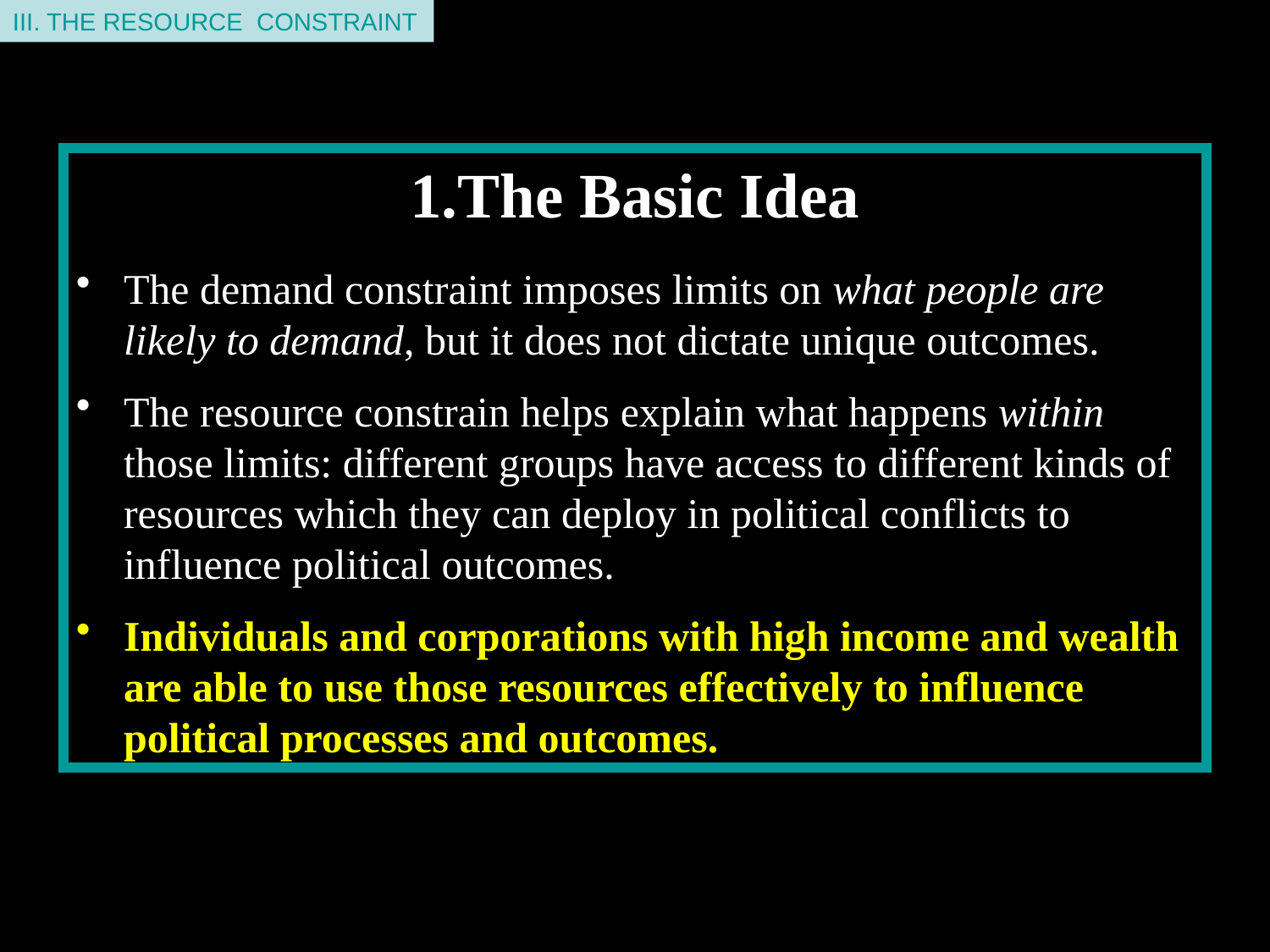

III. THE RESOURCE  CONSTRAINT
The Basic Idea
The demand constraint imposes limits on what people are likely to demand, but it does not dictate unique outcomes.
The resource constrain helps explain what happens within those limits: different groups have access to different kinds of resources which they can deploy in political conflicts to influence political outcomes.
Individuals and corporations with high income and wealth are able to use those resources effectively to influence political processes and outcomes.